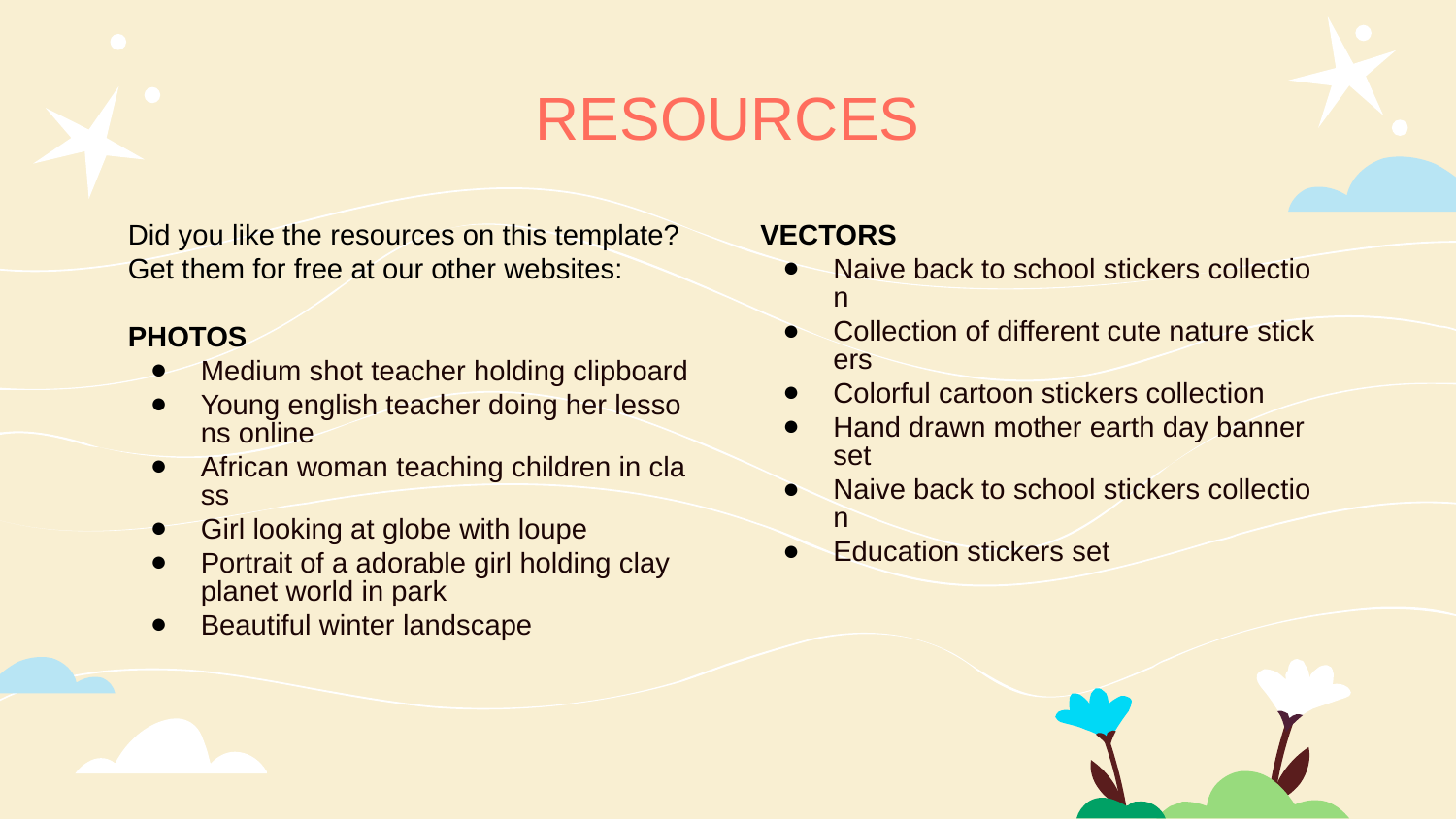

# RESOURCES
Did you like the resources on this template? Get them for free at our other websites:

PHOTOS
Medium shot teacher holding clipboard
Young english teacher doing her lessons online
African woman teaching children in class
Girl looking at globe with loupe
Portrait of a adorable girl holding clay planet world in park
Beautiful winter landscape

VECTORS
Naive back to school stickers collection
Collection of different cute nature stickers
Colorful cartoon stickers collection
Hand drawn mother earth day banner set
Naive back to school stickers collection
Education stickers set